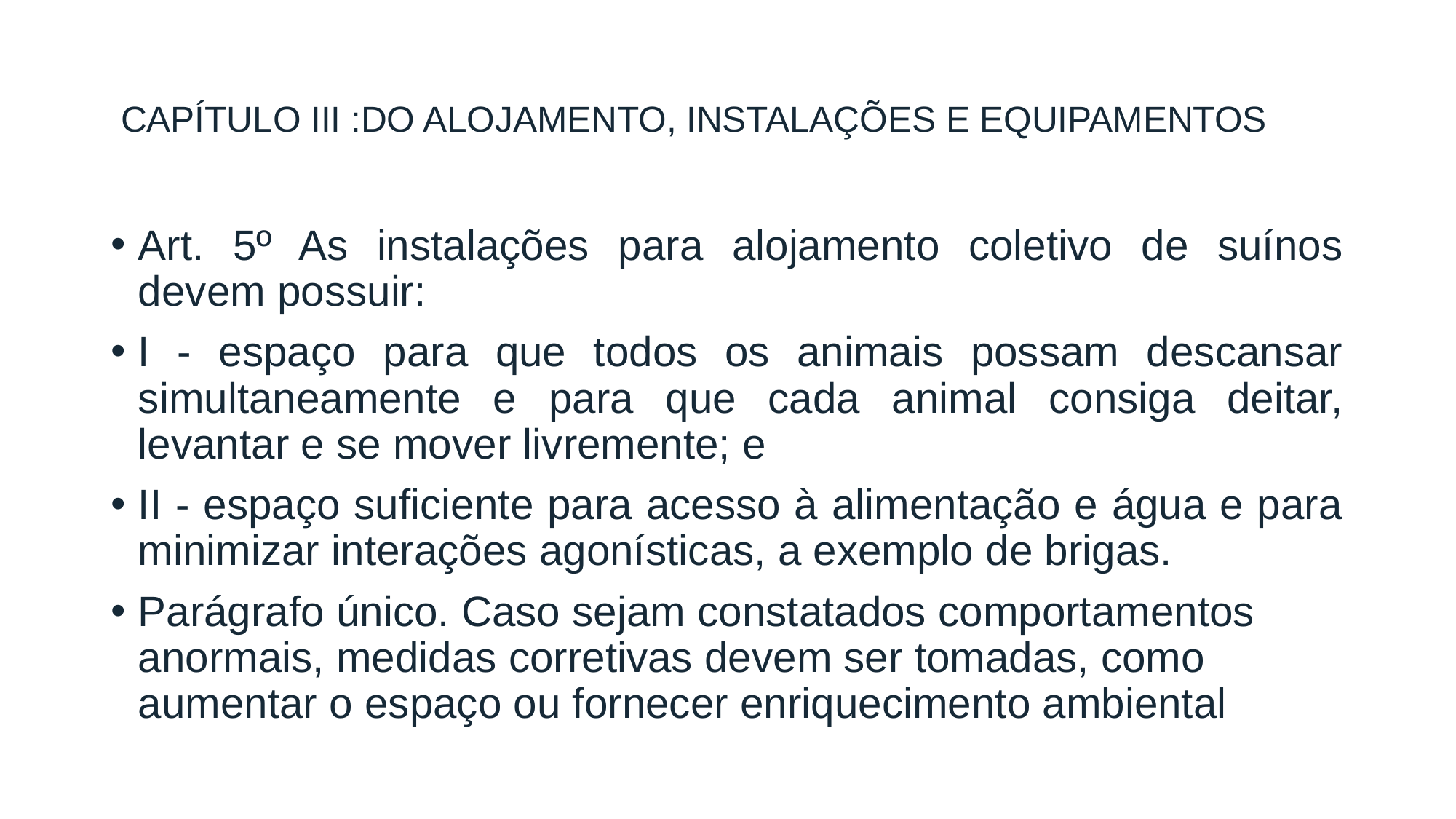

# CAPÍTULO III :DO ALOJAMENTO, INSTALAÇÕES E EQUIPAMENTOS
Art. 5º As instalações para alojamento coletivo de suínos devem possuir:
I - espaço para que todos os animais possam descansar simultaneamente e para que cada animal consiga deitar, levantar e se mover livremente; e
II - espaço suficiente para acesso à alimentação e água e para minimizar interações agonísticas, a exemplo de brigas.
Parágrafo único. Caso sejam constatados comportamentos anormais, medidas corretivas devem ser tomadas, como aumentar o espaço ou fornecer enriquecimento ambiental